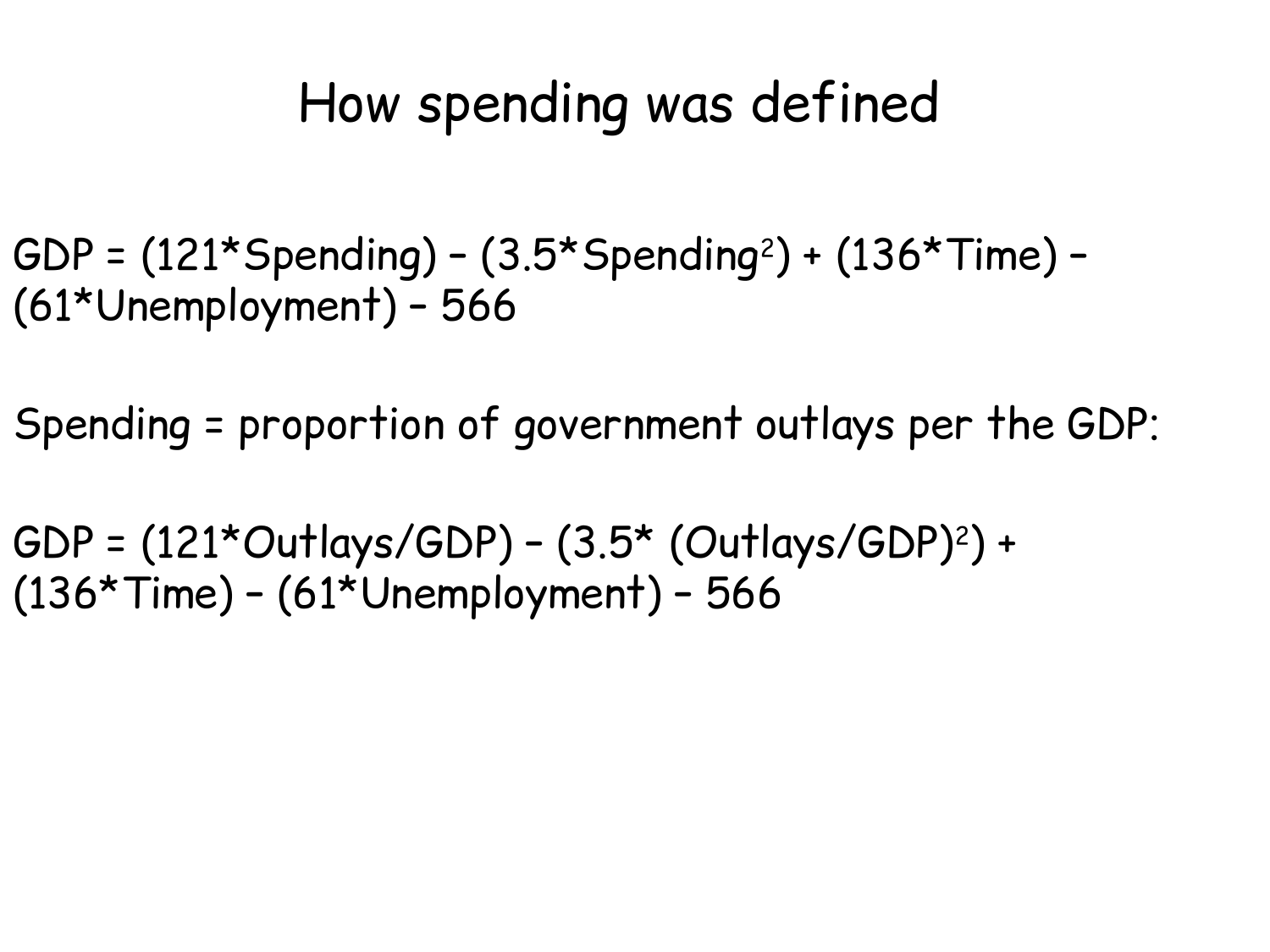

# How spending was defined

GDP = (121*Spending) – (3.5*Spending2) + (136*Time) – (61*Unemployment) – 566

Spending = proportion of government outlays per the GDP:

GDP = (121*Outlays/GDP) – (3.5* (Outlays/GDP)2) +
(136*Time) – (61*Unemployment) – 566